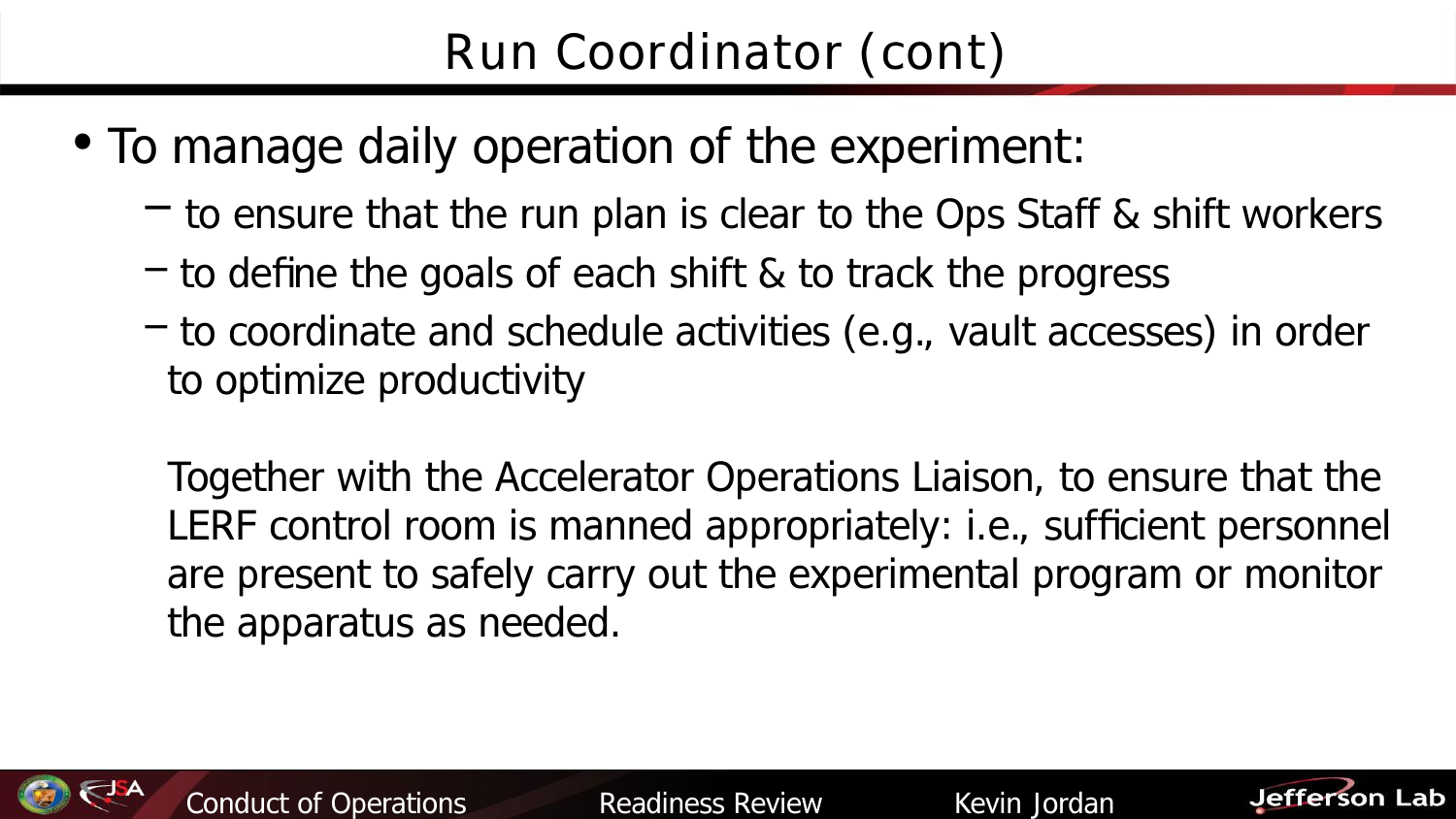

# Run Coordinator (cont)
 To manage daily operation of the experiment:
 to ensure that the run plan is clear to the Ops Staff & shift workers
 to define the goals of each shift & to track the progress
 to coordinate and schedule activities (e.g., vault accesses) in order to optimize productivity
Together with the Accelerator Operations Liaison, to ensure that the LERF control room is manned appropriately: i.e., sufficient personnel are present to safely carry out the experimental program or monitor the apparatus as needed.